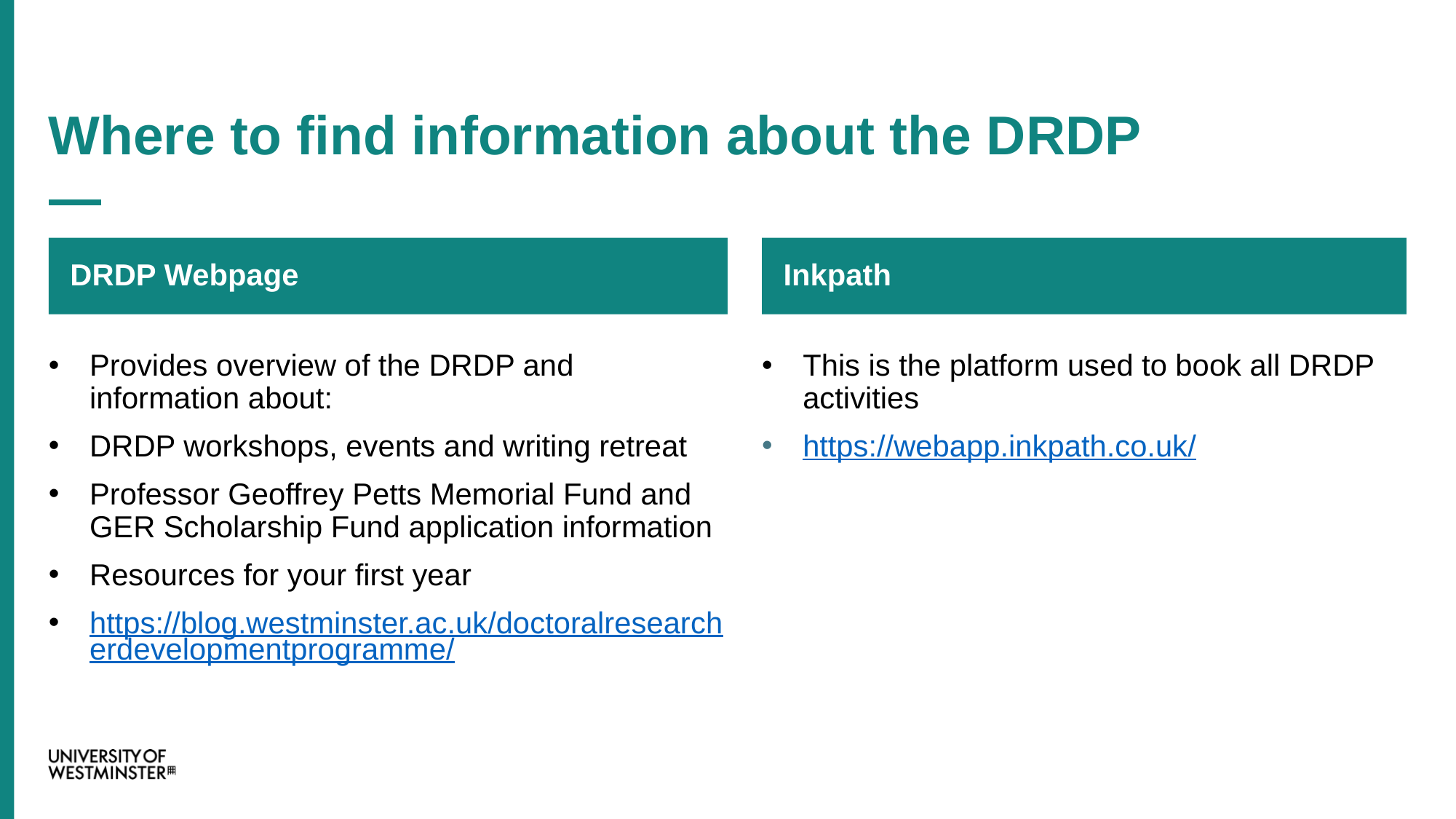

Where to find information about the DRDP
DRDP Webpage
Inkpath
Provides overview of the DRDP and information about:
DRDP workshops, events and writing retreat
Professor Geoffrey Petts Memorial Fund and GER Scholarship Fund application information
Resources for your first year
https://blog.westminster.ac.uk/doctoralresearcherdevelopmentprogramme/
This is the platform used to book all DRDP activities
https://webapp.inkpath.co.uk/